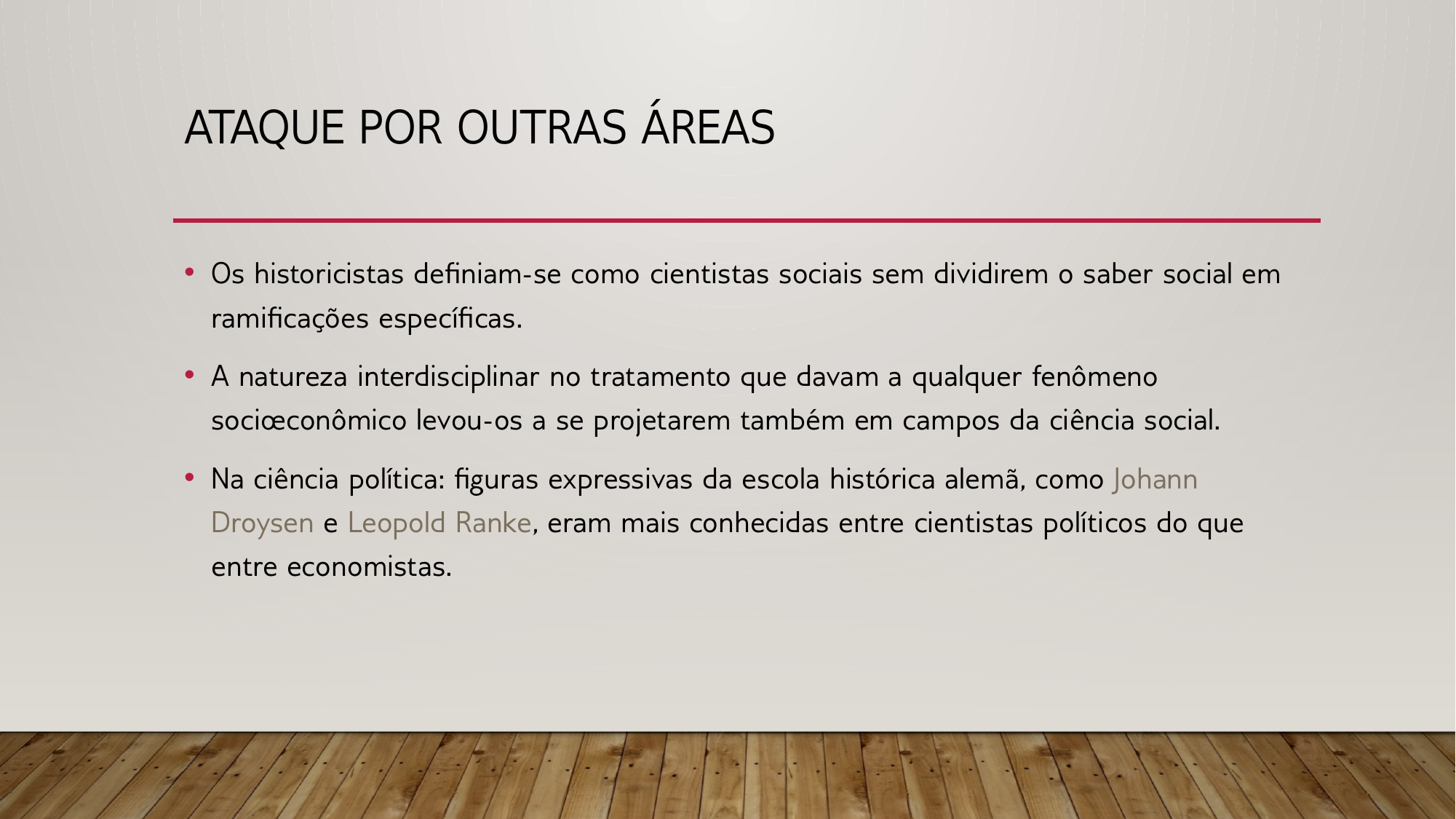

# Ataque por outras áreas
Os historicistas definiam-se como cientistas sociais sem dividirem o saber social em ramificações específicas.
A natureza interdisciplinar no tratamento que davam a qualquer fenômeno socioeconômico levou-os a se projetarem também em campos da ciência social.
Na ciência política: figuras expressivas da escola histórica alemã, como Johann Droysen e Leopold Ranke, eram mais conhecidas entre cientistas políticos do que entre economistas.